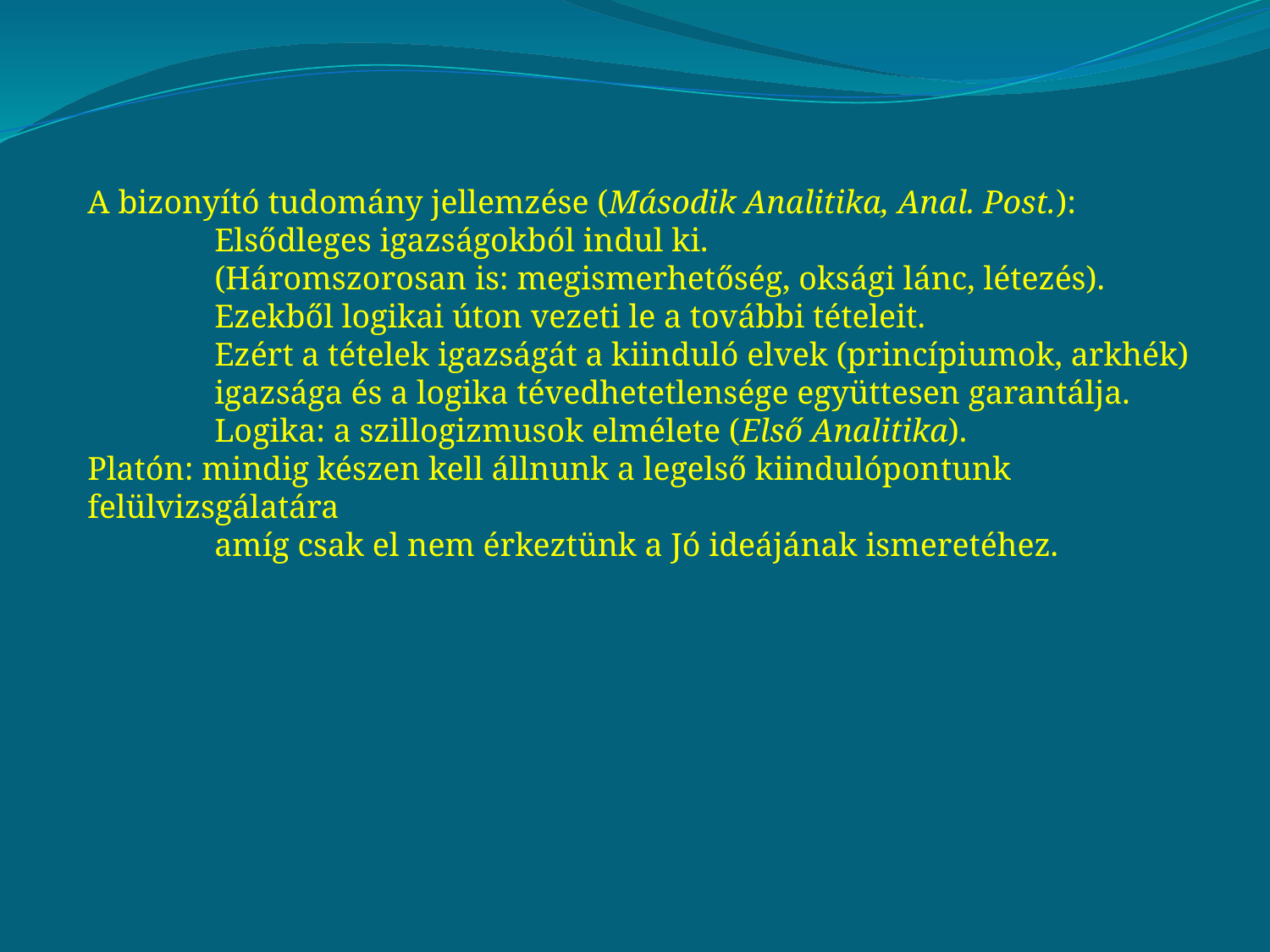

A bizonyító tudomány jellemzése (Második Analitika, Anal. Post.):
	Elsődleges igazságokból indul ki.
	(Háromszorosan is: megismerhetőség, oksági lánc, létezés).
	Ezekből logikai úton vezeti le a további tételeit.
	Ezért a tételek igazságát a kiinduló elvek (princípiumok, arkhék) 	igazsága és a logika tévedhetetlensége együttesen garantálja.
	Logika: a szillogizmusok elmélete (Első Analitika).
Platón: mindig készen kell állnunk a legelső kiindulópontunk felülvizsgálatára
	amíg csak el nem érkeztünk a Jó ideájának ismeretéhez.